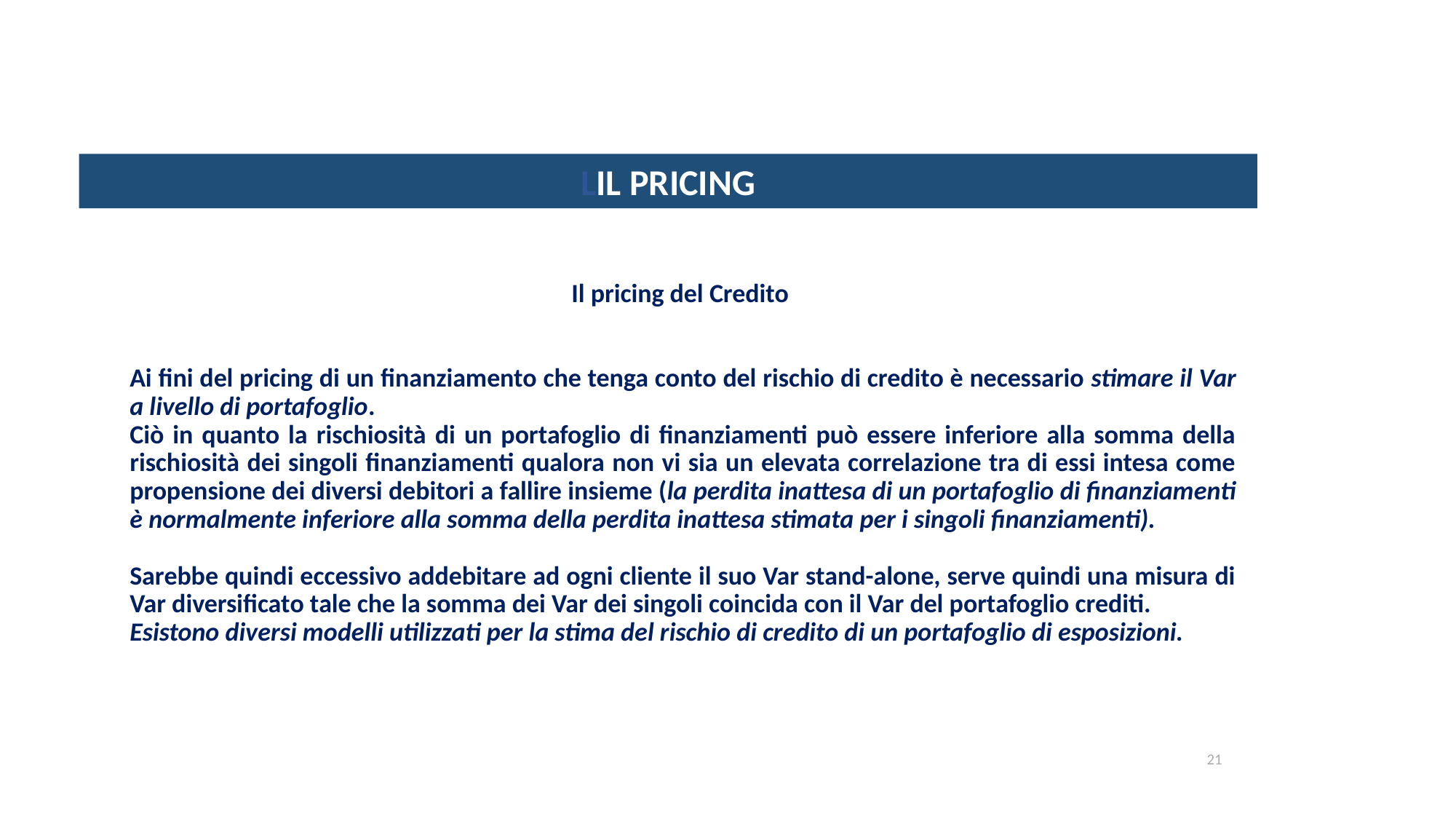

LIL PRICING
Il pricing del Credito

Ai fini del pricing di un finanziamento che tenga conto del rischio di credito è necessario stimare il Var a livello di portafoglio.
Ciò in quanto la rischiosità di un portafoglio di finanziamenti può essere inferiore alla somma della rischiosità dei singoli finanziamenti qualora non vi sia un elevata correlazione tra di essi intesa come propensione dei diversi debitori a fallire insieme (la perdita inattesa di un portafoglio di finanziamenti è normalmente inferiore alla somma della perdita inattesa stimata per i singoli finanziamenti).

Sarebbe quindi eccessivo addebitare ad ogni cliente il suo Var stand-alone, serve quindi una misura di Var diversificato tale che la somma dei Var dei singoli coincida con il Var del portafoglio crediti.
Esistono diversi modelli utilizzati per la stima del rischio di credito di un portafoglio di esposizioni.

21